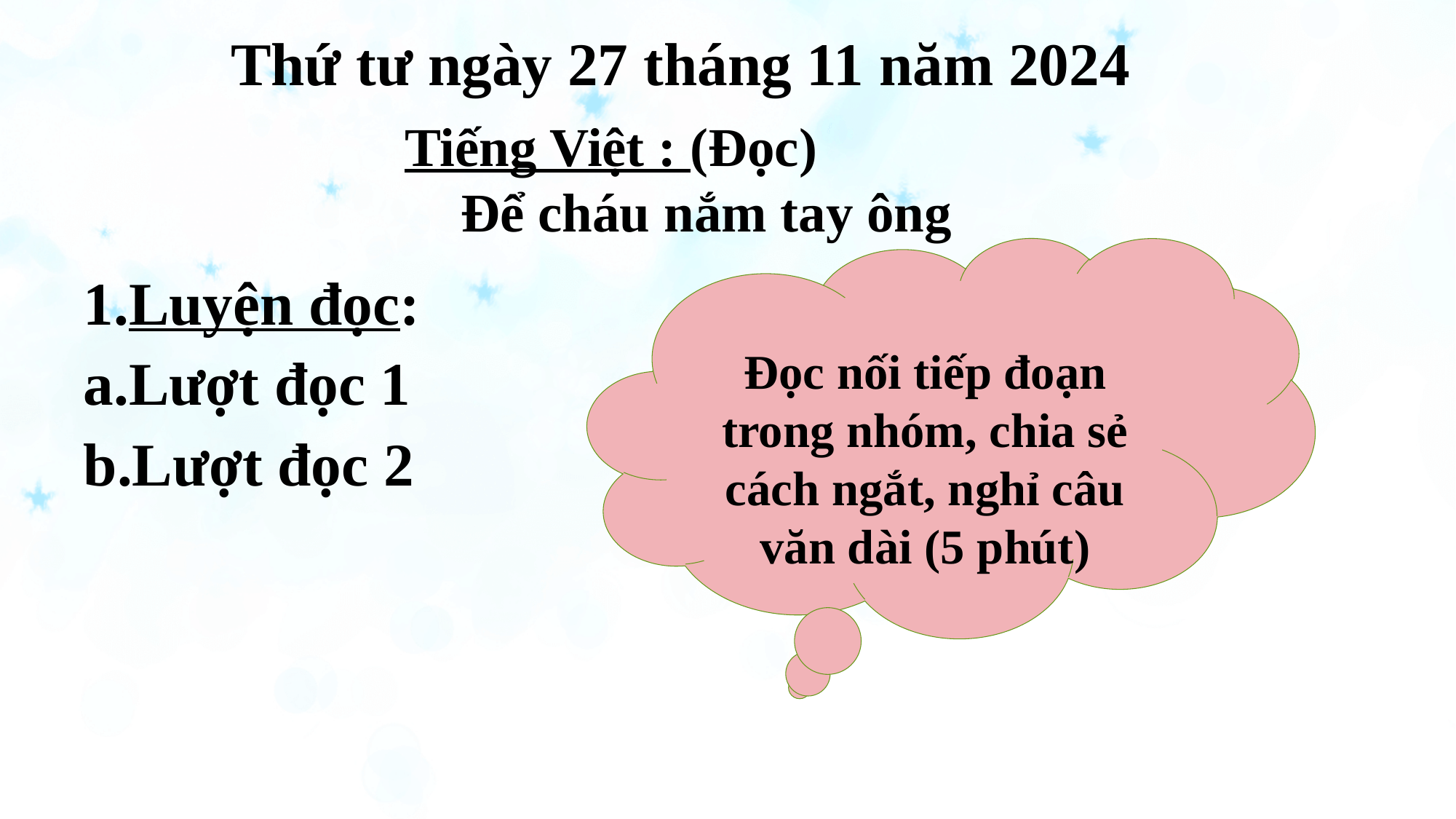

Thứ tư ngày 27 tháng 11 năm 2024
Tiếng Việt : (Đọc)
Để cháu nắm tay ông

1.Luyện đọc:
a.Lượt đọc 1
b.Lượt đọc 2

Đọc nối tiếp đoạn trong nhóm, chia sẻ cách ngắt, nghỉ câu văn dài (5 phút)